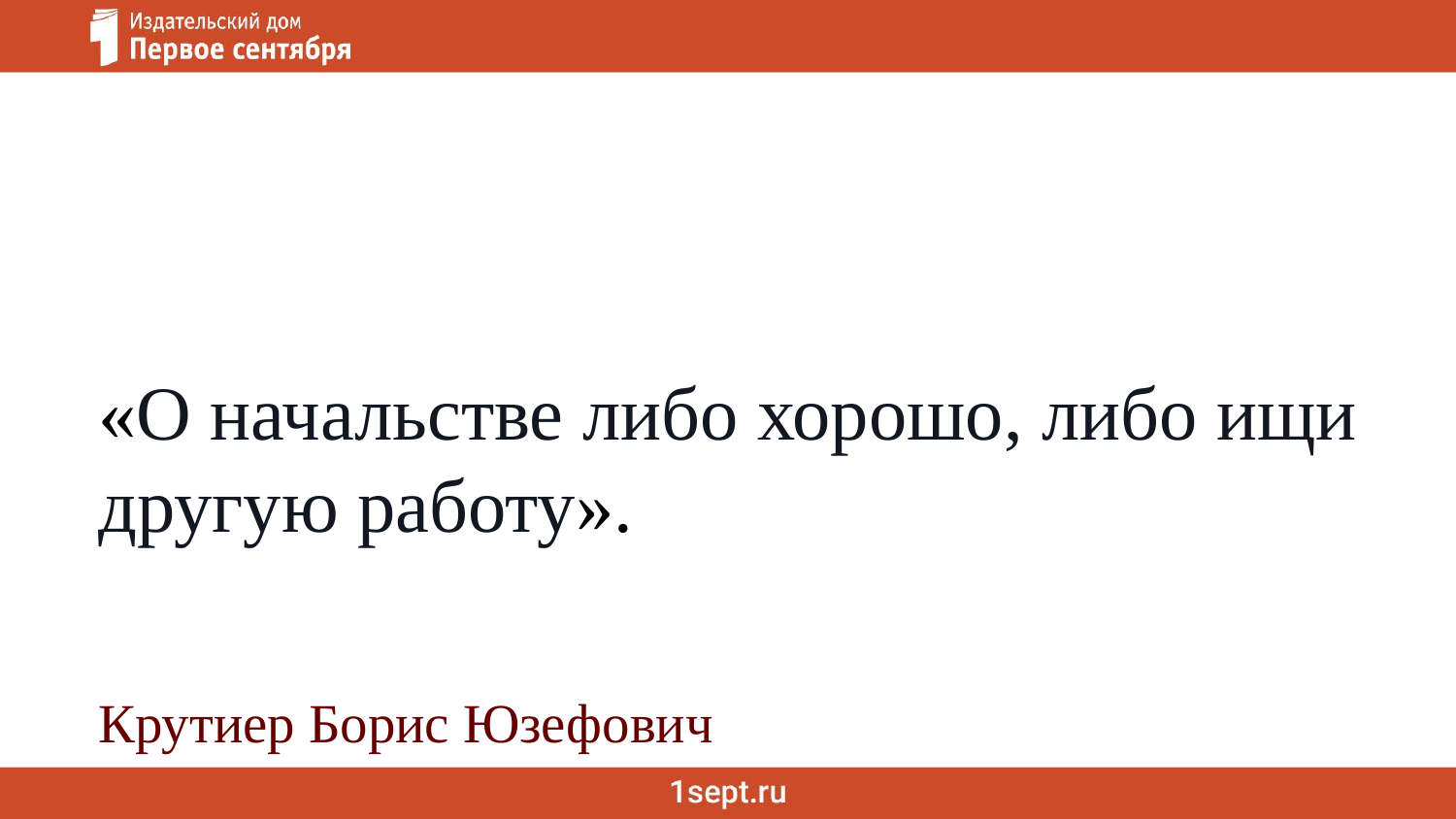

«О начальстве либо хорошо, либо ищи другую работу».

Крутиер Борис Юзефович